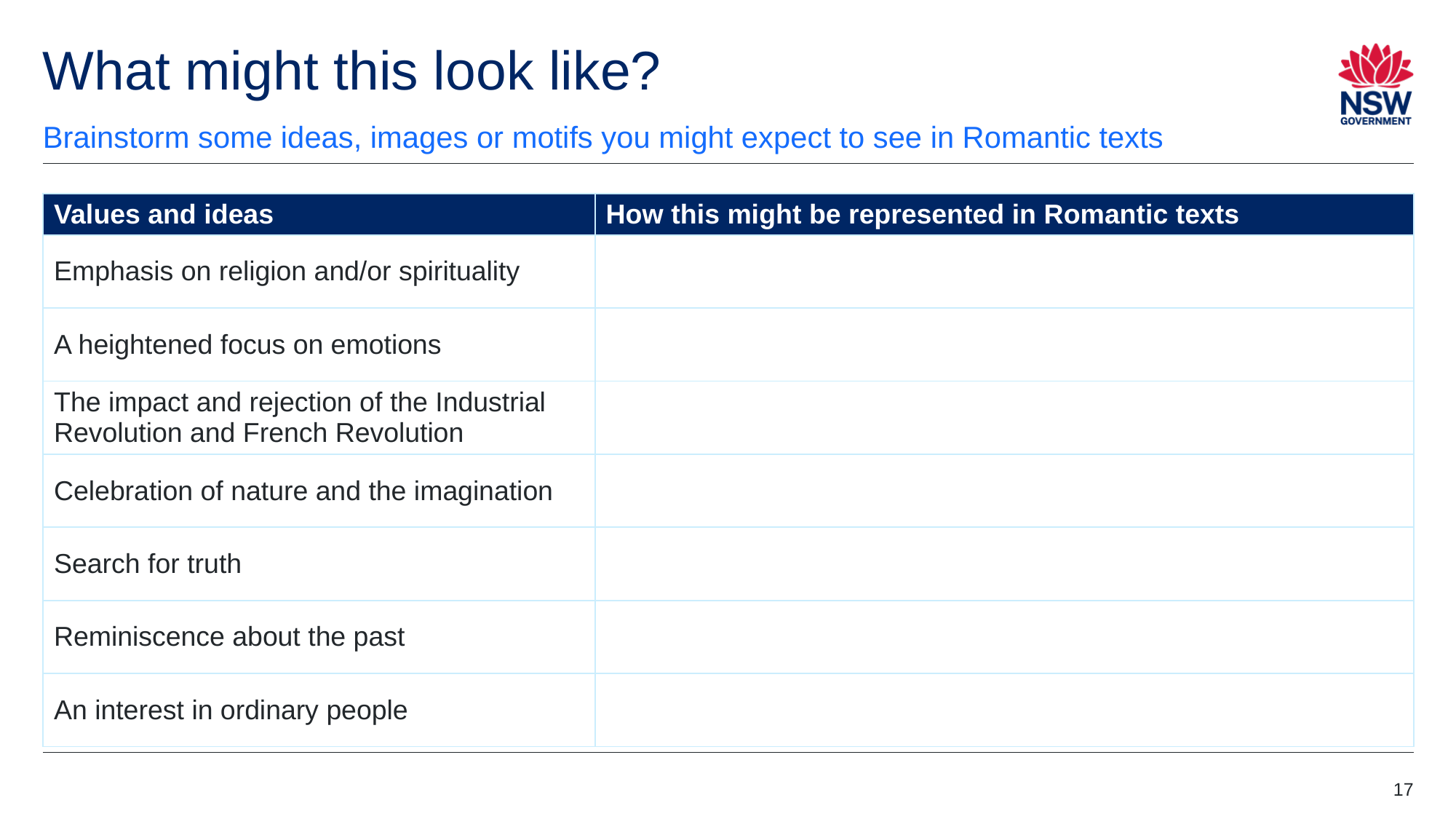

# What might this look like?
Brainstorm some ideas, images or motifs you might expect to see in Romantic texts
| Values and ideas | How this might be represented in Romantic texts |
| --- | --- |
| Emphasis on religion and/or spirituality |  |
| A heightened focus on emotions |  |
| The impact and rejection of the Industrial Revolution and French Revolution |  |
| Celebration of nature and the imagination |  |
| Search for truth |  |
| Reminiscence about the past |  |
| An interest in ordinary people |  |
17